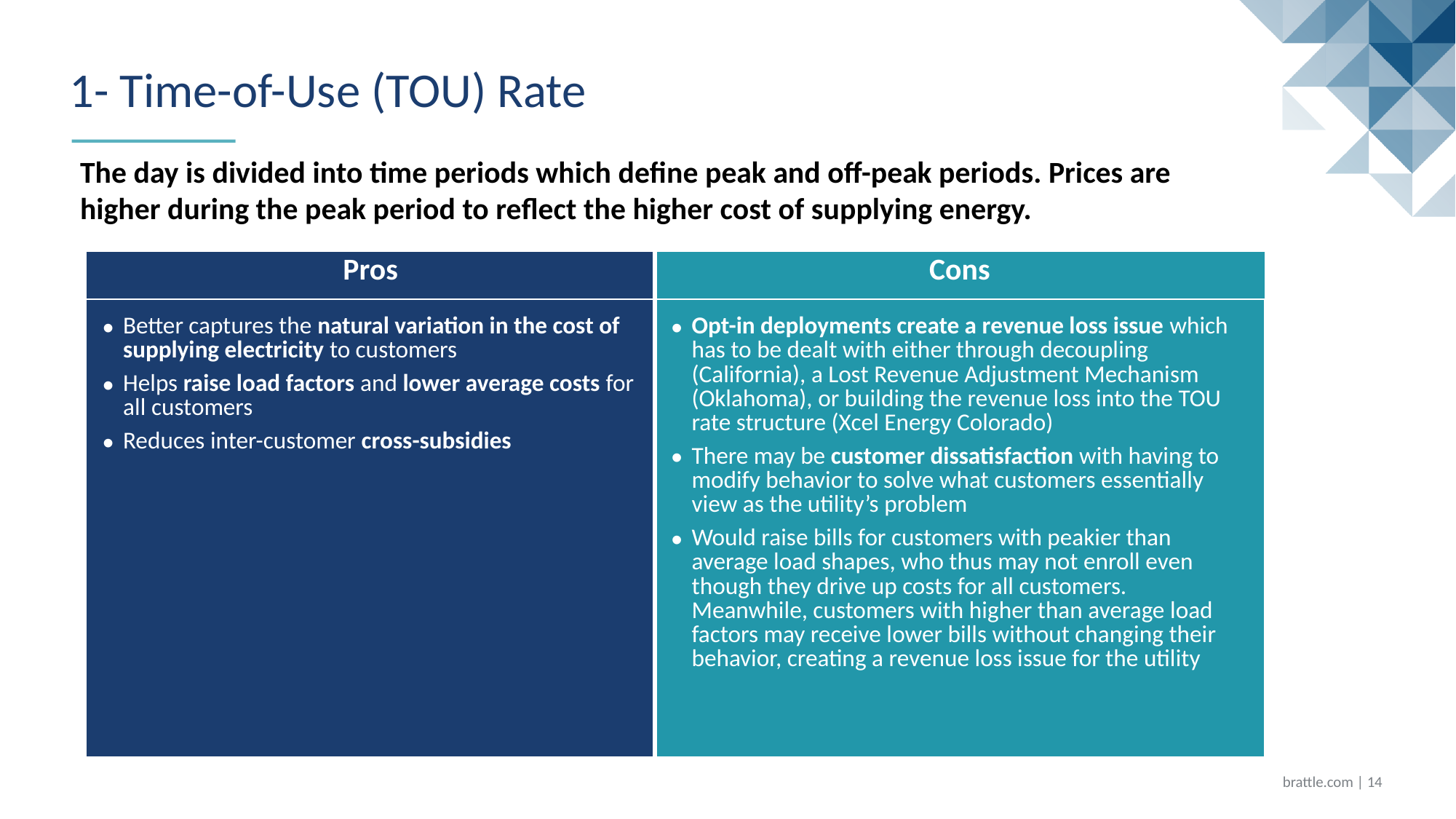

# 1- Time-of-Use (TOU) Rate
The day is divided into time periods which define peak and off-peak periods. Prices are higher during the peak period to reflect the higher cost of supplying energy.
| Pros | Cons |
| --- | --- |
| Better captures the natural variation in the cost of supplying electricity to customers Helps raise load factors and lower average costs for all customers Reduces inter-customer cross-subsidies | Opt-in deployments create a revenue loss issue which has to be dealt with either through decoupling (California), a Lost Revenue Adjustment Mechanism (Oklahoma), or building the revenue loss into the TOU rate structure (Xcel Energy Colorado) There may be customer dissatisfaction with having to modify behavior to solve what customers essentially view as the utility’s problem Would raise bills for customers with peakier than average load shapes, who thus may not enroll even though they drive up costs for all customers. Meanwhile, customers with higher than average load factors may receive lower bills without changing their behavior, creating a revenue loss issue for the utility |
brattle.com | 14